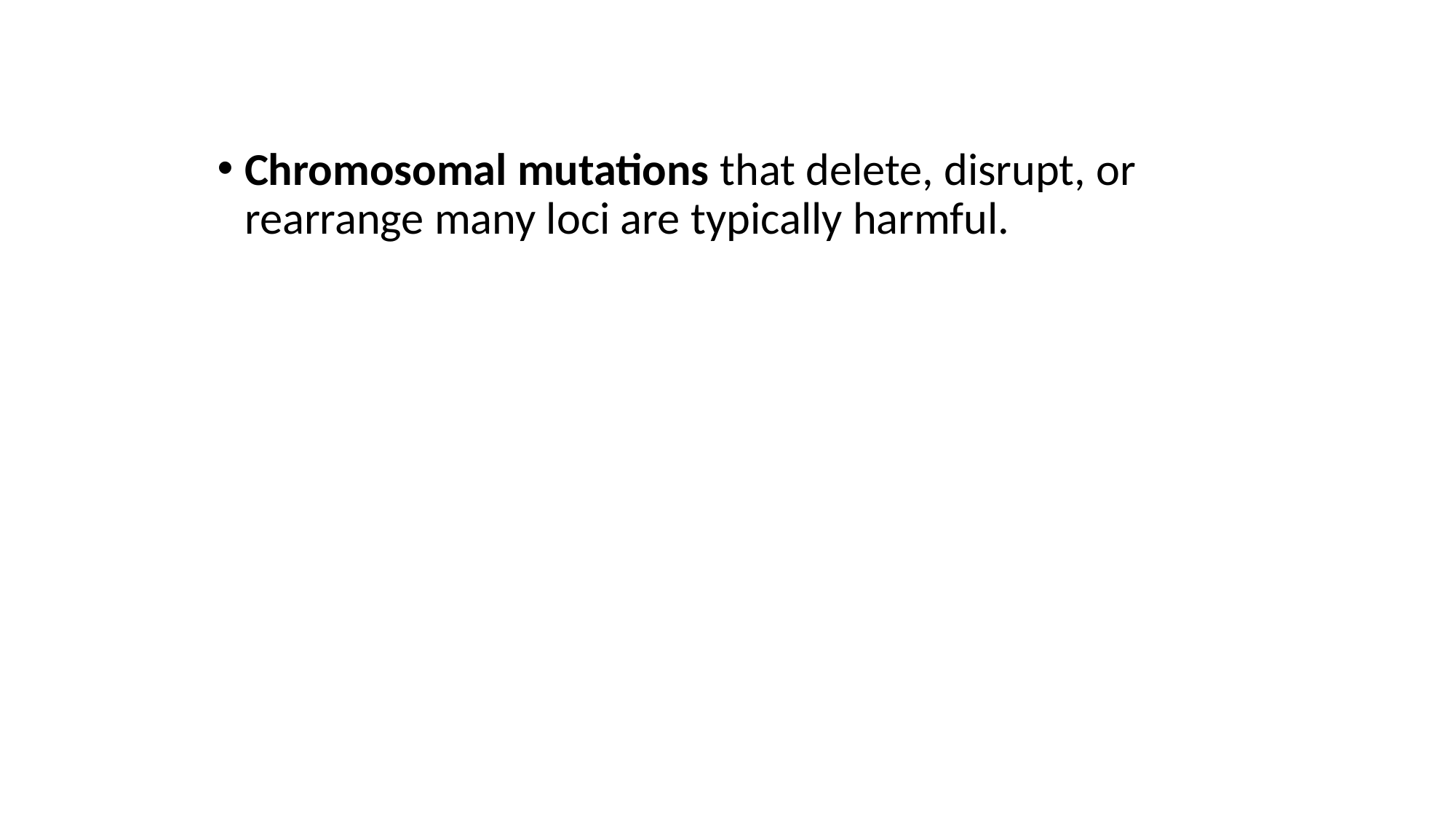

Chromosomal mutations that delete, disrupt, or rearrange many loci are typically harmful.